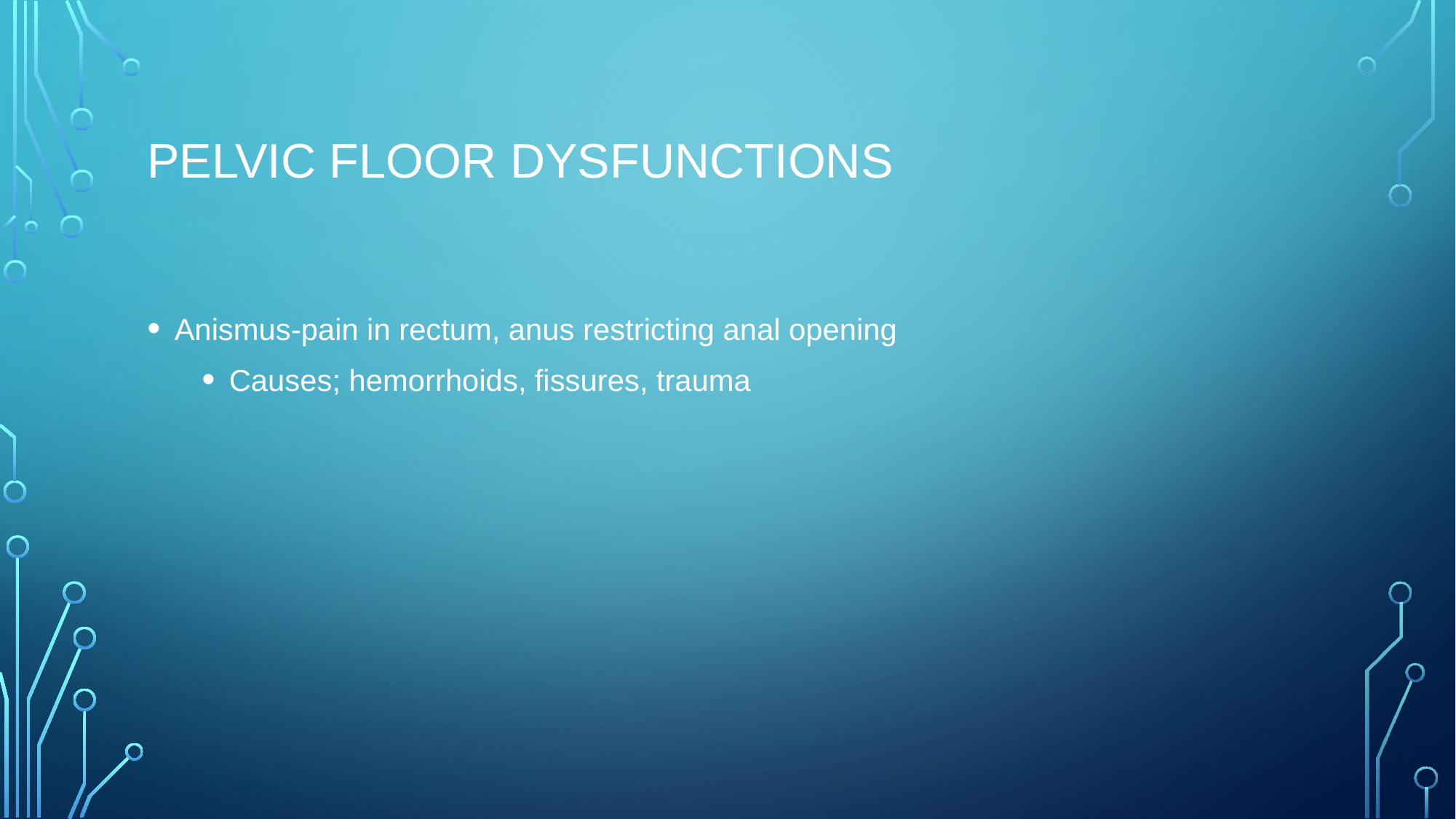

# Pelvic Floor Dysfunctions
Anismus-pain in rectum, anus restricting anal opening
Causes; hemorrhoids, fissures, trauma